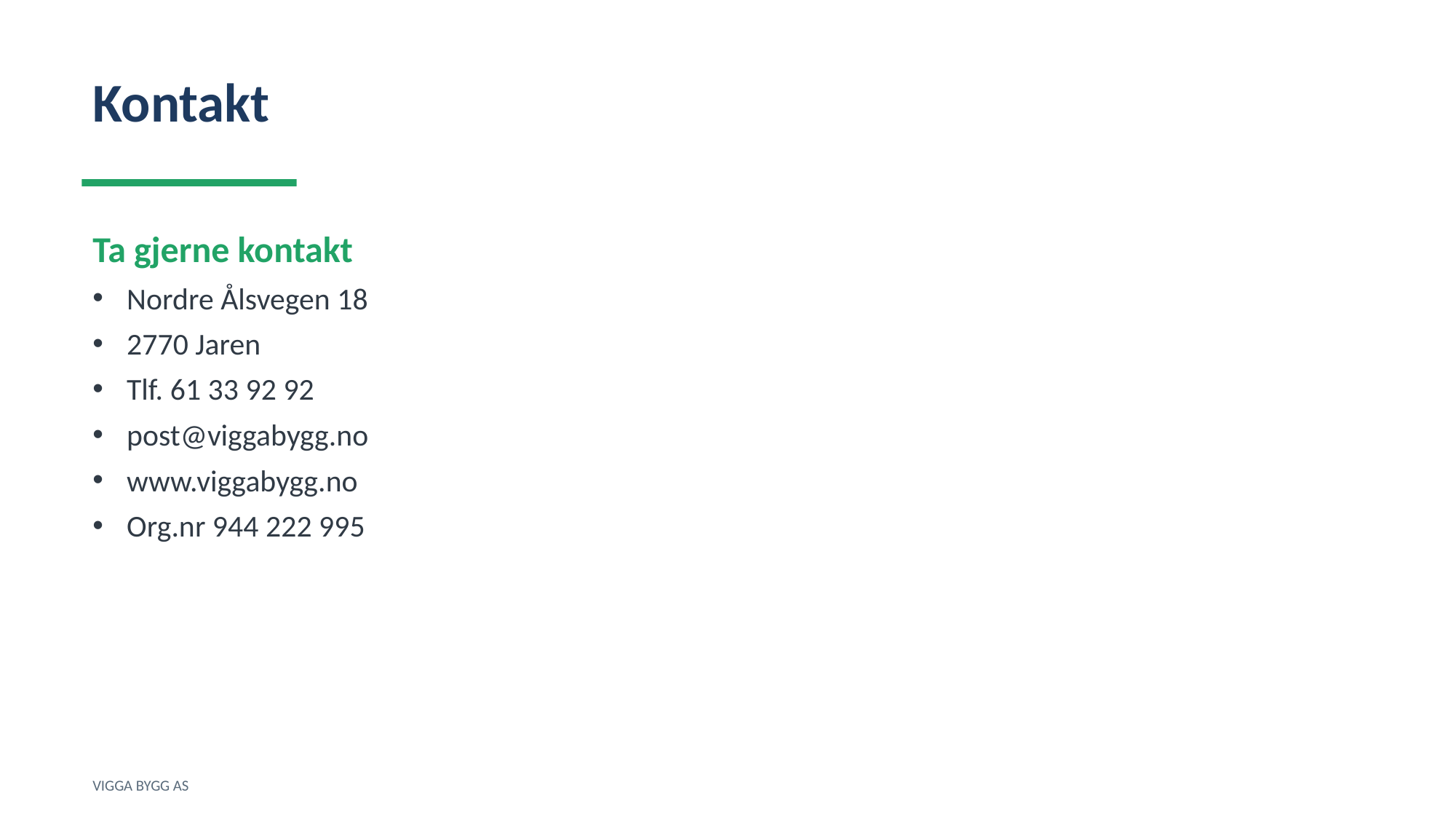

Kontakt

Ta gjerne kontakt
Nordre Ålsvegen 18
2770 Jaren
Tlf. 61 33 92 92
post@viggabygg.no
www.viggabygg.no
Org.nr 944 222 995
VIGGA BYGG AS